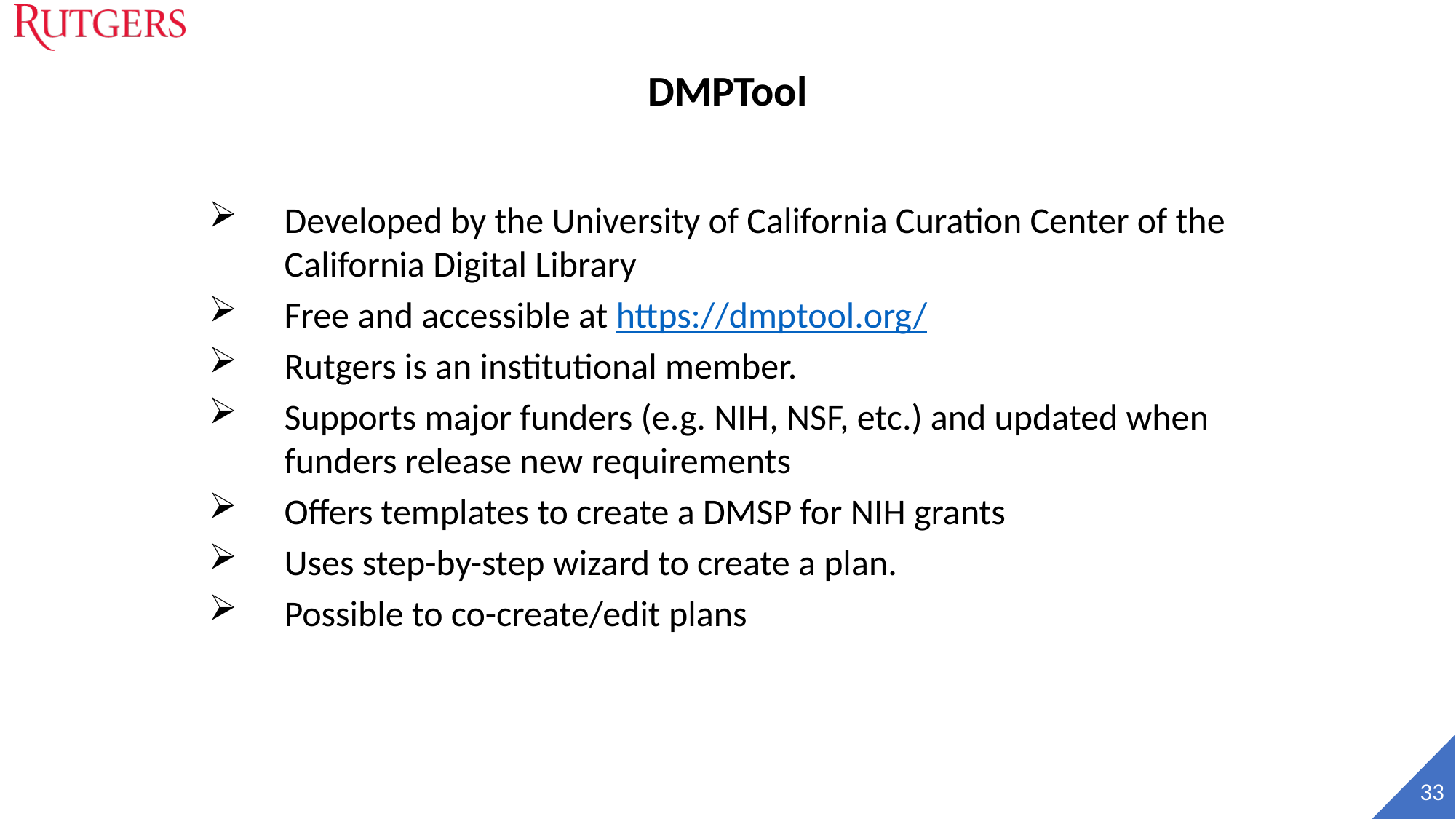

# DMPTool

Developed by the University of California Curation Center of the California Digital Library
Free and accessible at https://dmptool.org/
Rutgers is an institutional member.
Supports major funders (e.g. NIH, NSF, etc.) and updated when funders release new requirements
Offers templates to create a DMSP for NIH grants
Uses step-by-step wizard to create a plan.
Possible to co-create/edit plans
   33